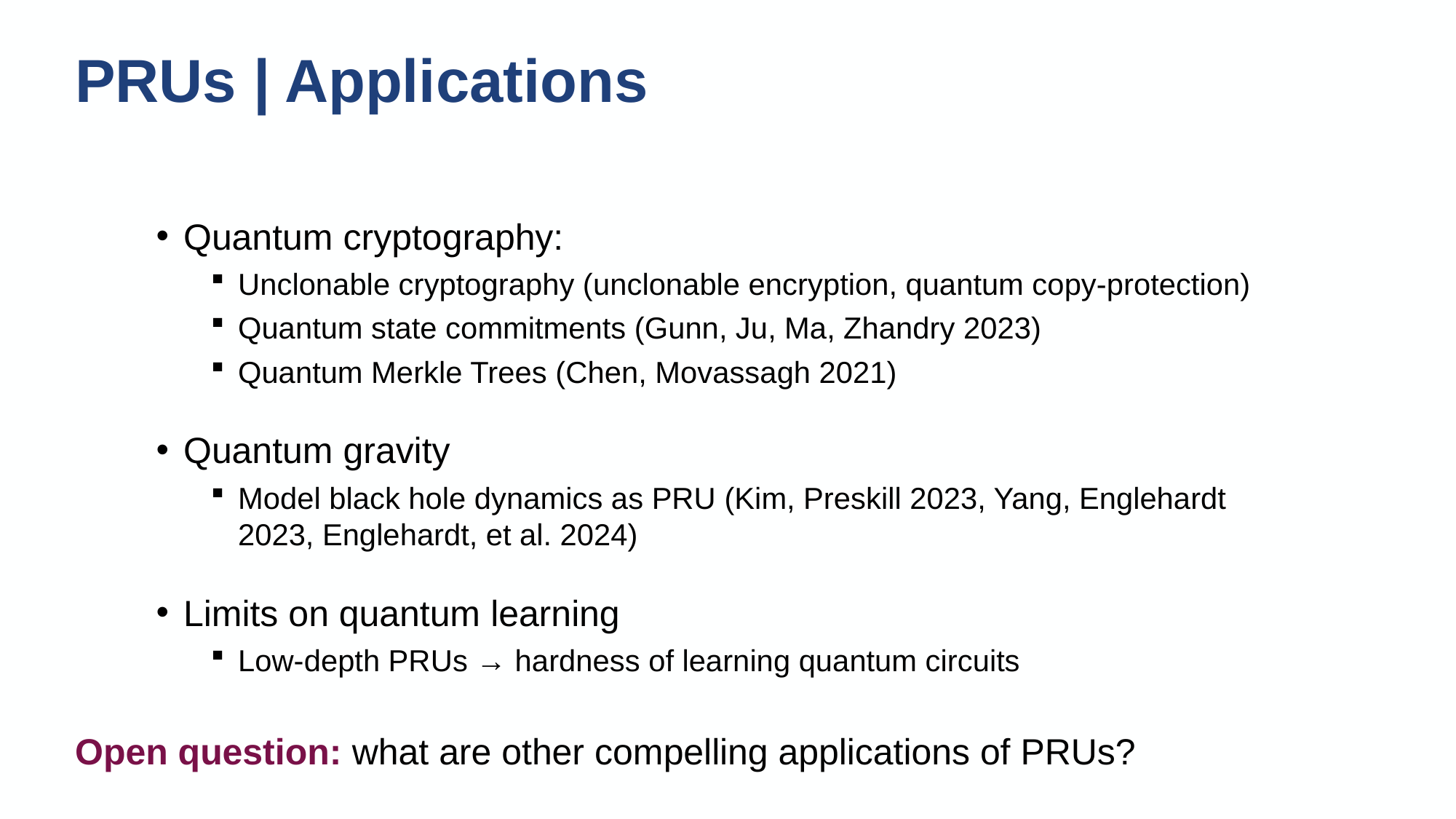

# PRUs | Applications
Quantum cryptography:
Unclonable cryptography (unclonable encryption, quantum copy-protection)
Quantum state commitments (Gunn, Ju, Ma, Zhandry 2023)
Quantum Merkle Trees (Chen, Movassagh 2021)
Quantum gravity
Model black hole dynamics as PRU (Kim, Preskill 2023, Yang, Englehardt 2023, Englehardt, et al. 2024)
Limits on quantum learning
Low-depth PRUs → hardness of learning quantum circuits

Open question: what are other compelling applications of PRUs?